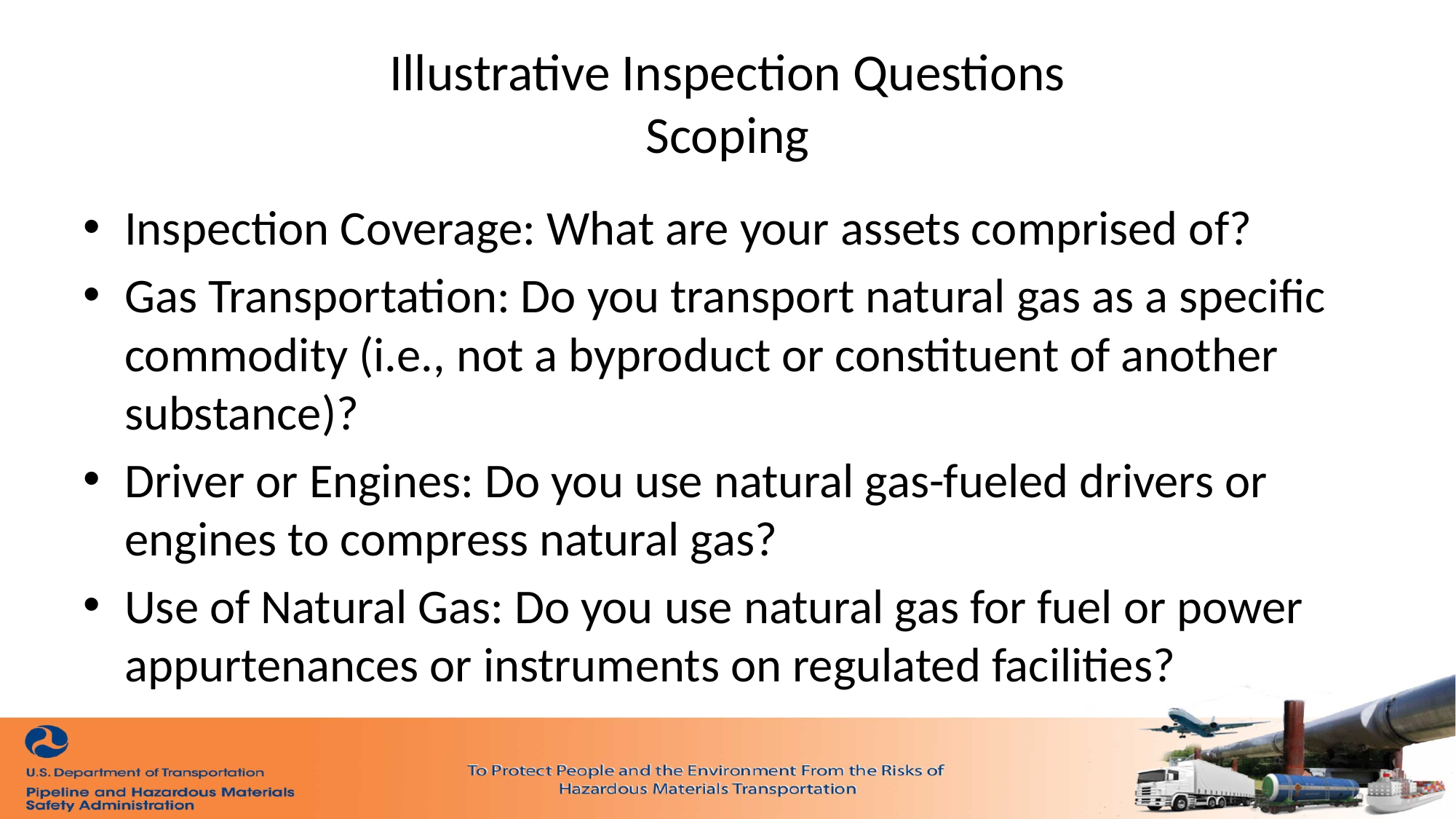

# Illustrative Inspection Questions Scoping
Inspection Coverage: What are your assets comprised of?
Gas Transportation: Do you transport natural gas as a specific commodity (i.e., not a byproduct or constituent of another substance)?
Driver or Engines: Do you use natural gas-fueled drivers or engines to compress natural gas?
Use of Natural Gas: Do you use natural gas for fuel or power appurtenances or instruments on regulated facilities?